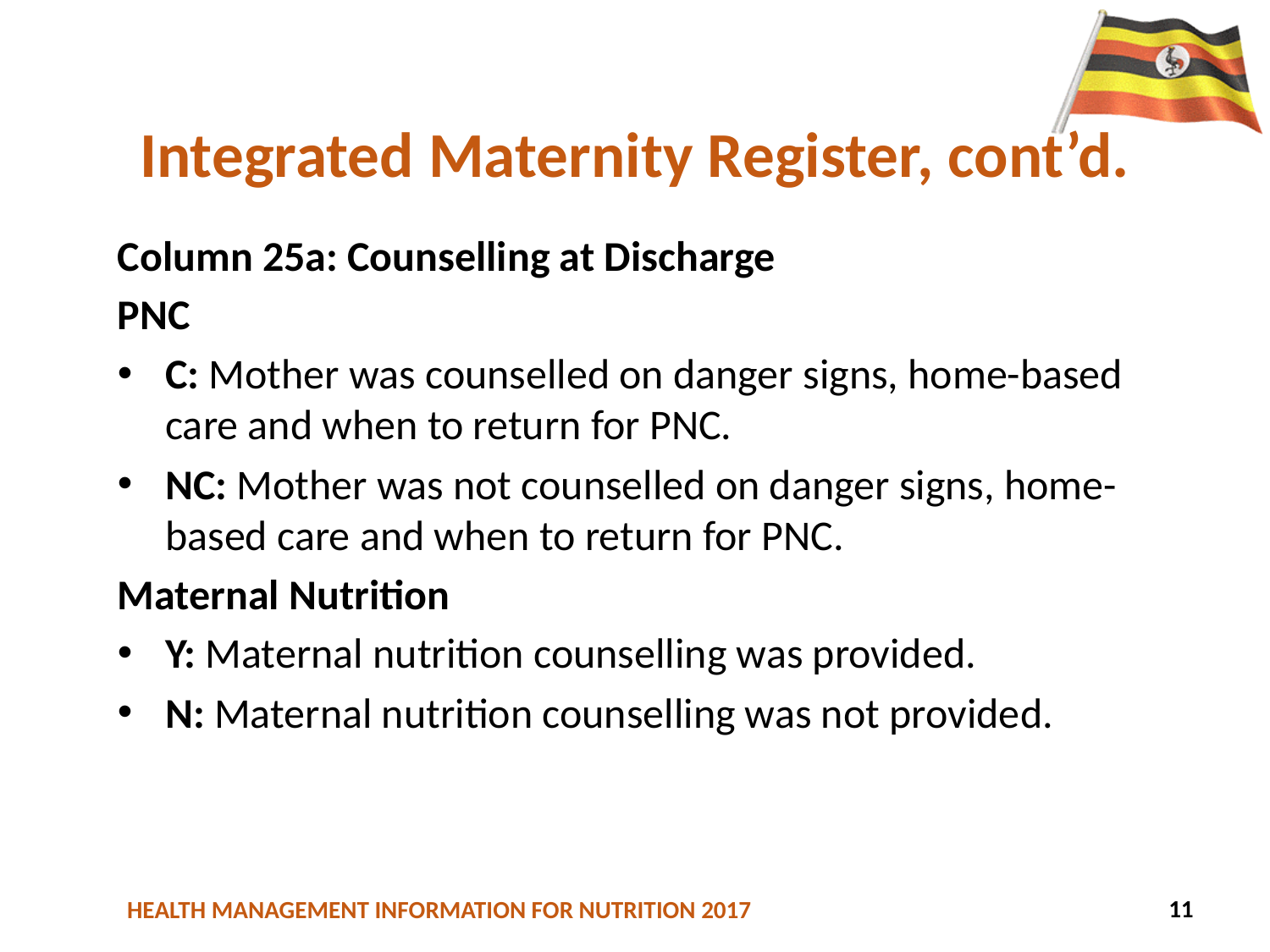

# Integrated Maternity Register, cont’d.
Column 25a: Counselling at Discharge
PNC
C: Mother was counselled on danger signs, home-based care and when to return for PNC.
NC: Mother was not counselled on danger signs, home-based care and when to return for PNC.
Maternal Nutrition
Y: Maternal nutrition counselling was provided.
N: Maternal nutrition counselling was not provided.
45
11